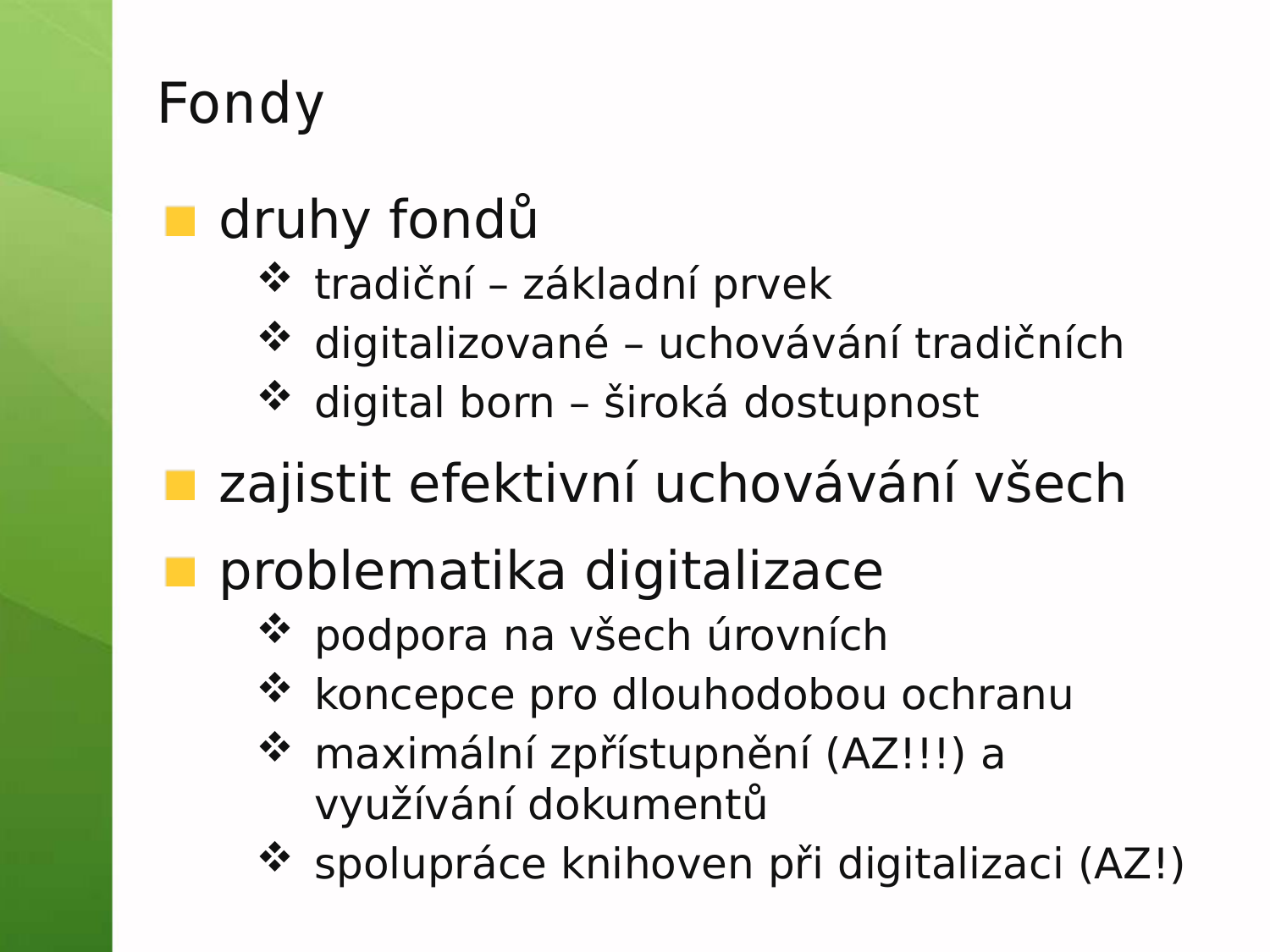

# Fondy
druhy fondů
tradiční – základní prvek
digitalizované – uchovávání tradičních
digital born – široká dostupnost
zajistit efektivní uchovávání všech
problematika digitalizace
podpora na všech úrovních
koncepce pro dlouhodobou ochranu
maximální zpřístupnění (AZ!!!) a využívání dokumentů
spolupráce knihoven při digitalizaci (AZ!)